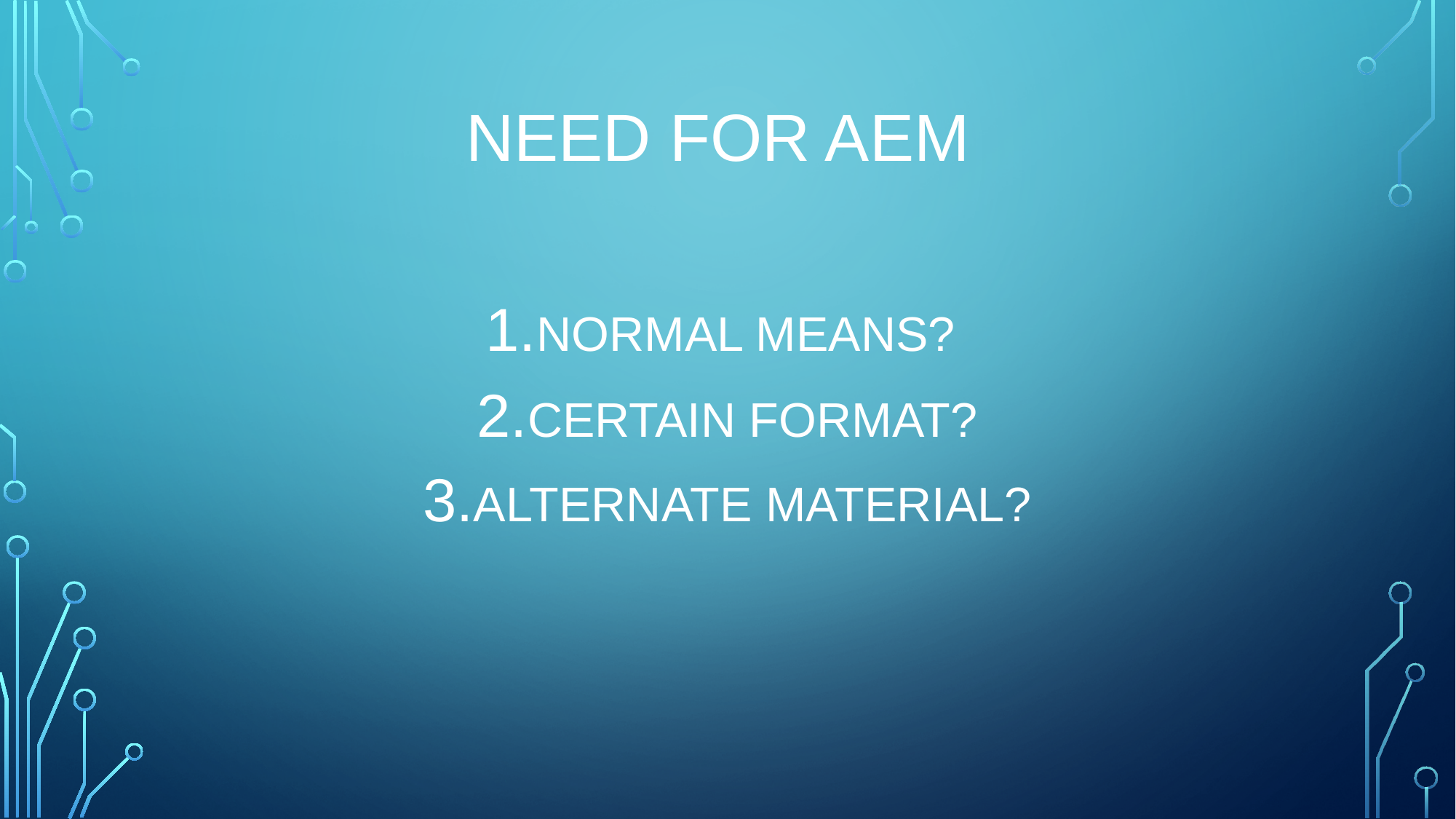

# Need for AEM
Normal Means?
Certain format?
Alternate Material?